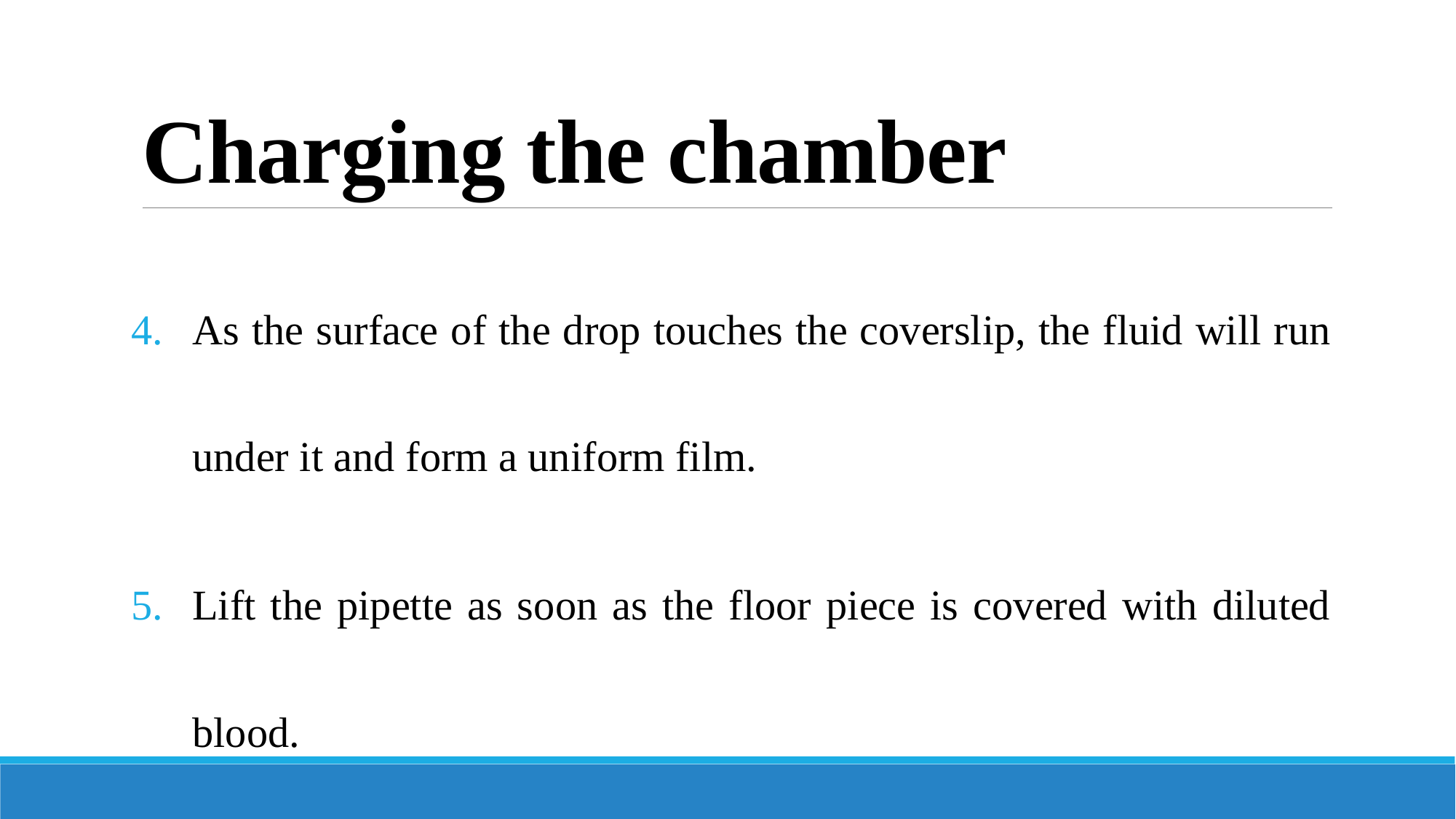

# Charging the chamber
As the surface of the drop touches the coverslip, the fluid will run under it and form a uniform film.
Lift the pipette as soon as the floor piece is covered with diluted blood.